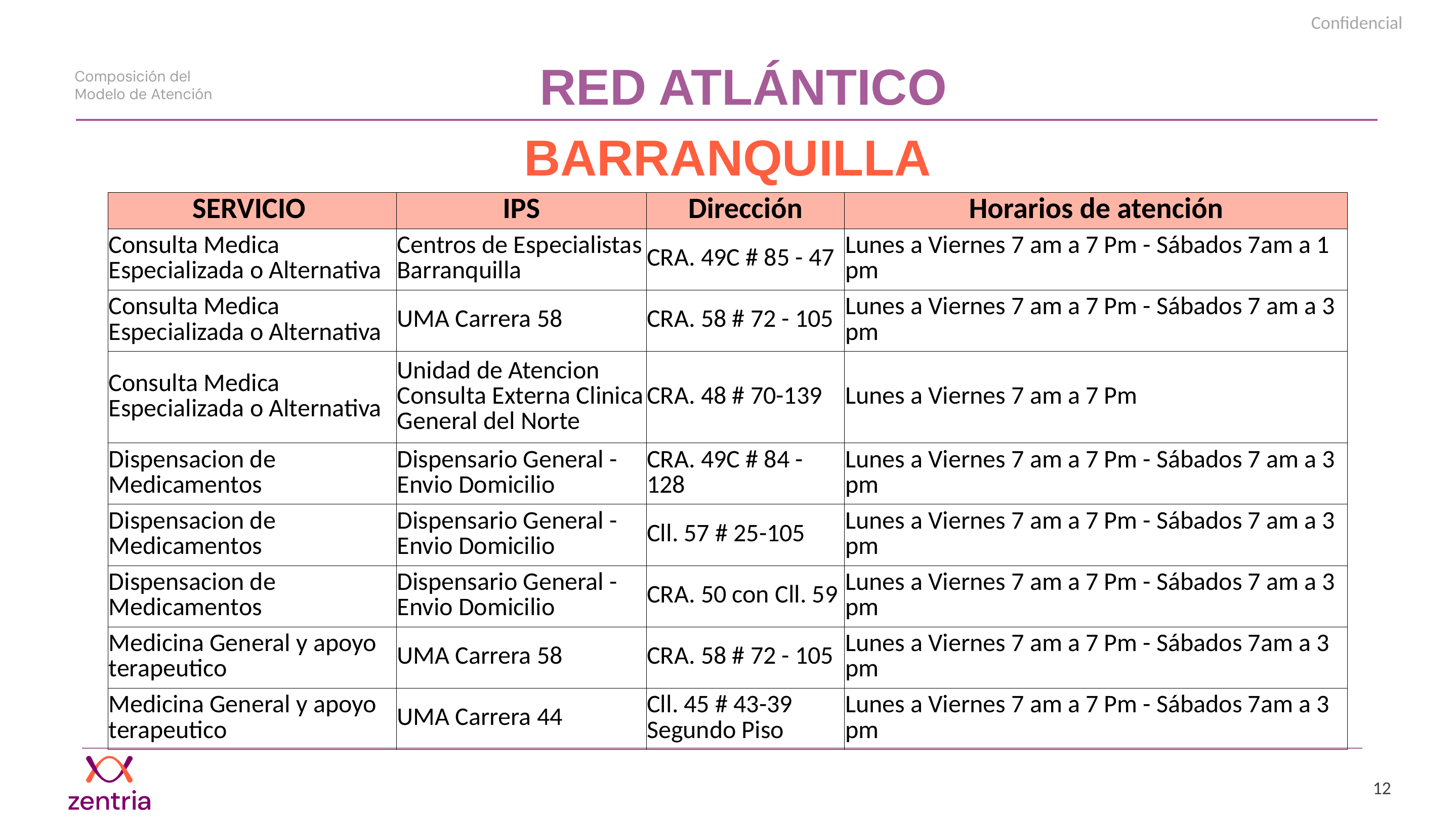

RED ATLÁNTICO
Composición del Modelo de Atención
BARRANQUILLA
| SERVICIO | IPS | Dirección | Horarios de atención |
| --- | --- | --- | --- |
| Consulta Medica Especializada o Alternativa | Centros de Especialistas Barranquilla | CRA. 49C # 85 - 47 | Lunes a Viernes 7 am a 7 Pm - Sábados 7am a 1 pm |
| Consulta Medica Especializada o Alternativa | UMA Carrera 58 | CRA. 58 # 72 - 105 | Lunes a Viernes 7 am a 7 Pm - Sábados 7 am a 3 pm |
| Consulta Medica Especializada o Alternativa | Unidad de Atencion Consulta Externa Clinica General del Norte | CRA. 48 # 70-139 | Lunes a Viernes 7 am a 7 Pm |
| Dispensacion de Medicamentos | Dispensario General - Envio Domicilio | CRA. 49C # 84 - 128 | Lunes a Viernes 7 am a 7 Pm - Sábados 7 am a 3 pm |
| Dispensacion de Medicamentos | Dispensario General - Envio Domicilio | Cll. 57 # 25-105 | Lunes a Viernes 7 am a 7 Pm - Sábados 7 am a 3 pm |
| Dispensacion de Medicamentos | Dispensario General - Envio Domicilio | CRA. 50 con Cll. 59 | Lunes a Viernes 7 am a 7 Pm - Sábados 7 am a 3 pm |
| Medicina General y apoyo terapeutico | UMA Carrera 58 | CRA. 58 # 72 - 105 | Lunes a Viernes 7 am a 7 Pm - Sábados 7am a 3 pm |
| Medicina General y apoyo terapeutico | UMA Carrera 44 | Cll. 45 # 43-39 Segundo Piso | Lunes a Viernes 7 am a 7 Pm - Sábados 7am a 3 pm |